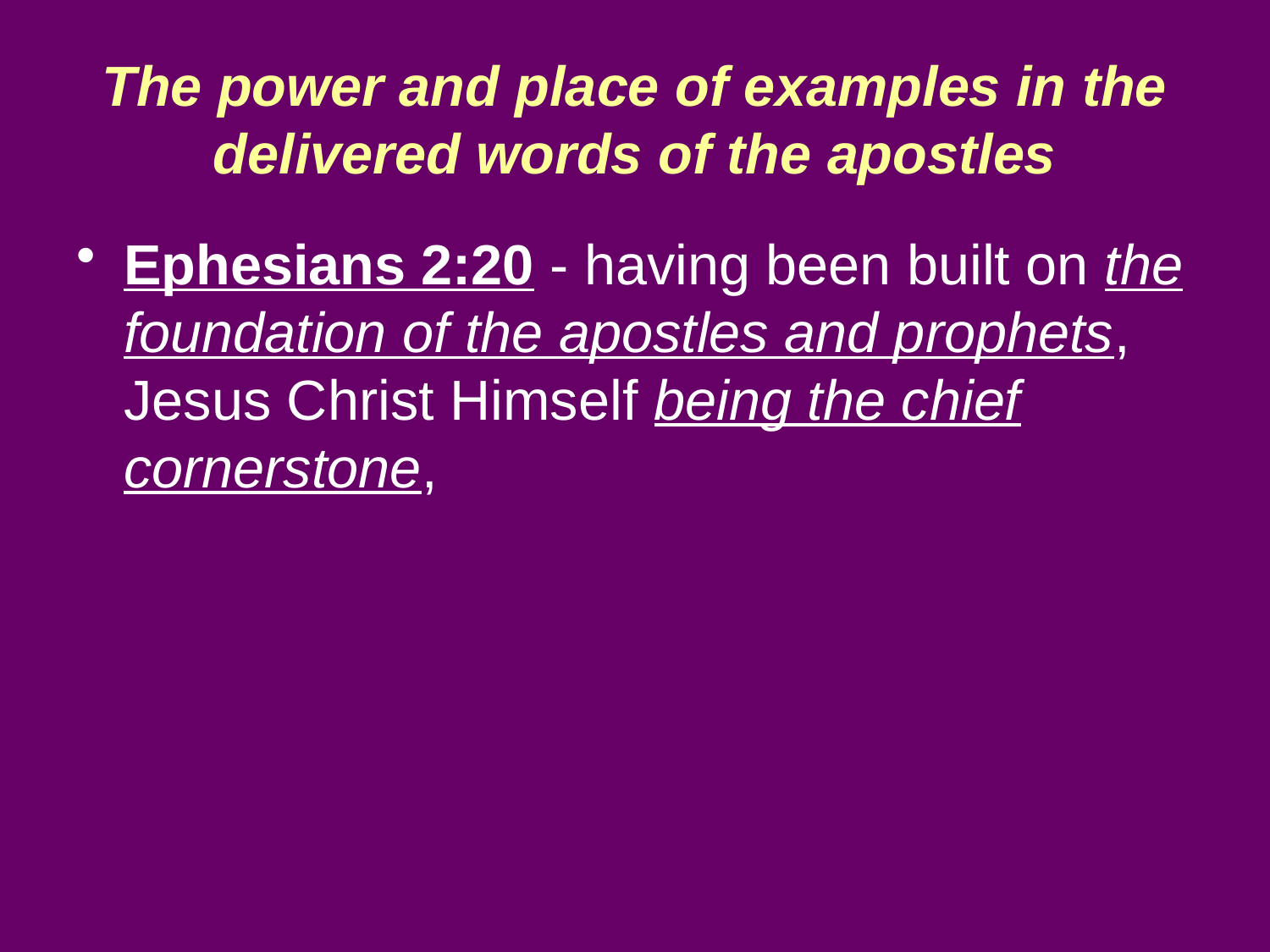

# The power and place of examples in the delivered words of the apostles
Ephesians 2:20 - having been built on the foundation of the apostles and prophets, Jesus Christ Himself being the chief cornerstone,